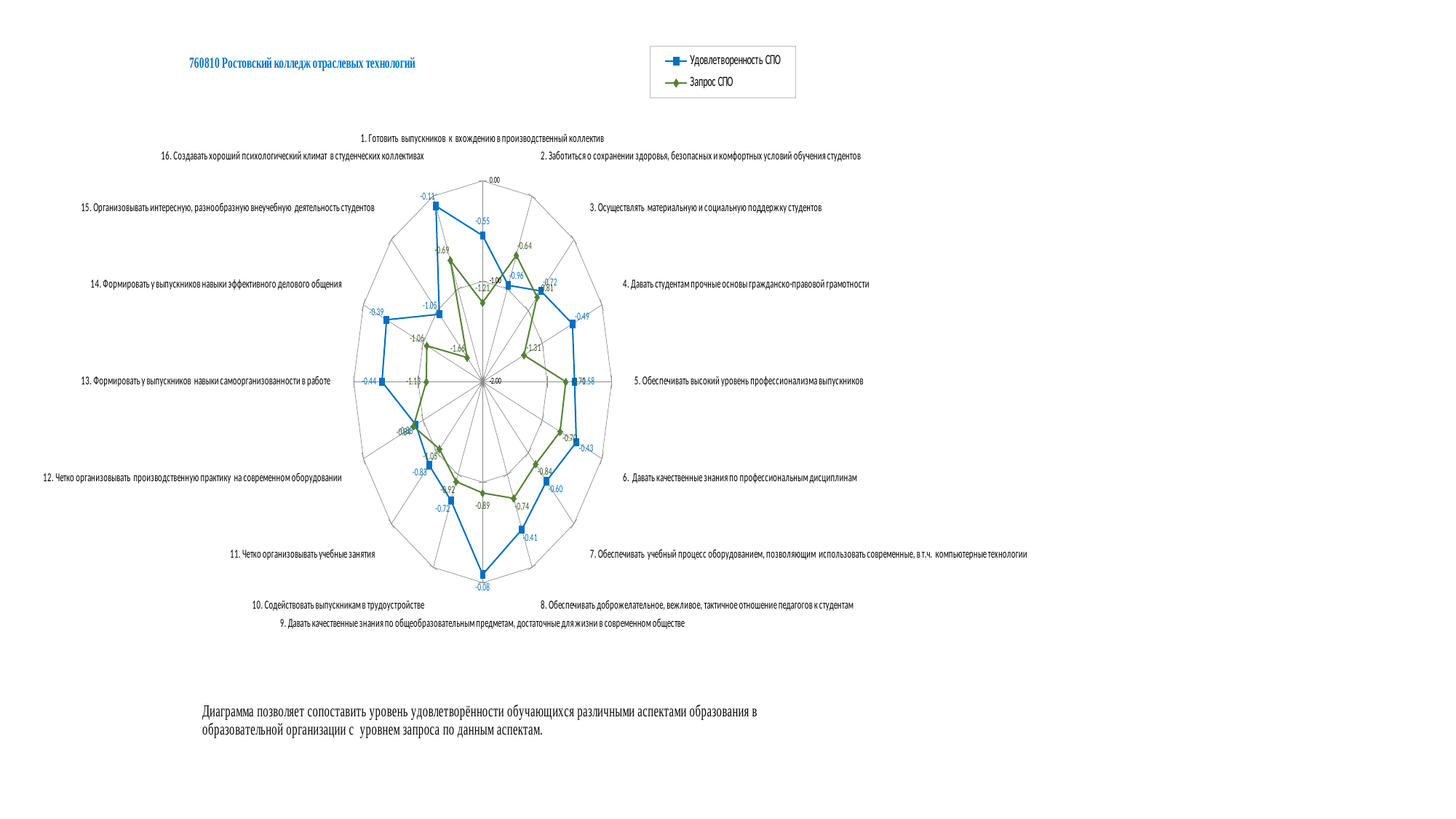

### Chart

| Category | Удовлетворенность СПО | Запрос СПО |
|---|---|---|
| 1. Готовить  выпускников  к  вхождению в производственный коллектив | -0.5451536428086523 | -1.211886793451317 |
| 2. Заботиться о сохранении здоровья, безопасных и комфортных условий обучения студентов | -0.9612451848726161 | -0.637081795301959 |
| 3. Осуществлять  материальную и социальную поддержку студентов | -0.7225283676671819 | -0.8073943873462122 |
| 4. Давать студентам прочные основы гражданско-правовой грамотности | -0.493419348058248 | -1.3076876264762092 |
| 5. Обеспечивать высокий уровень профессионализма выпускников | -0.5754551583053291 | -0.7115935543213199 |
| 6.  Давать качественные знания по профессиональным дисциплинам | -0.4281355951589285 | -0.7009490173185534 |
| 7. Обеспечивать  учебный процесс оборудованием, позволяющим  использовать современные, в т.ч.  компьютерные технологии | -0.6005832443269425 | -0.8393279983545101 |
| 8. Обеспечивать доброжелательное, вежливое, тактичное отношение педагогов к студентам | -0.40842729239686126 | -0.7435271653296177 |
| 9. Давать качественные знания по общеобразовательным предметам, достаточные для жизни в современном обществе | -0.08112869295553447 | -0.8925506833683394 |
| 10. Содействовать выпускникам в трудоустройстве | -0.718833060899303 | -0.9244842943766373 |
| 11. Четко организовывать учебные занятия | -0.8259969571679924 | -1.0522187384098287 |
| 12. Четко организовывать  производственную практику  на современном оборудовании | -0.8784703132719787 | -0.8393279983545101 |
| 13. Формировать у выпускников  навыки самоорганизованности в работе | -0.44010135040732384 | -1.1267304974291896 |
| 14. Формировать у выпускников навыки эффективного делового общения | -0.38773357449671053 | -1.062863275412594 |
| 15. Организовывать интересную, разнообразную внеучебную  деятельность студентов | -1.0499325473018886 | -1.6589573475674833 |
| 16. Создавать хороший психологический климат  в студенческих коллективах | -0.1068902601373688 | -0.6903044803157883 |